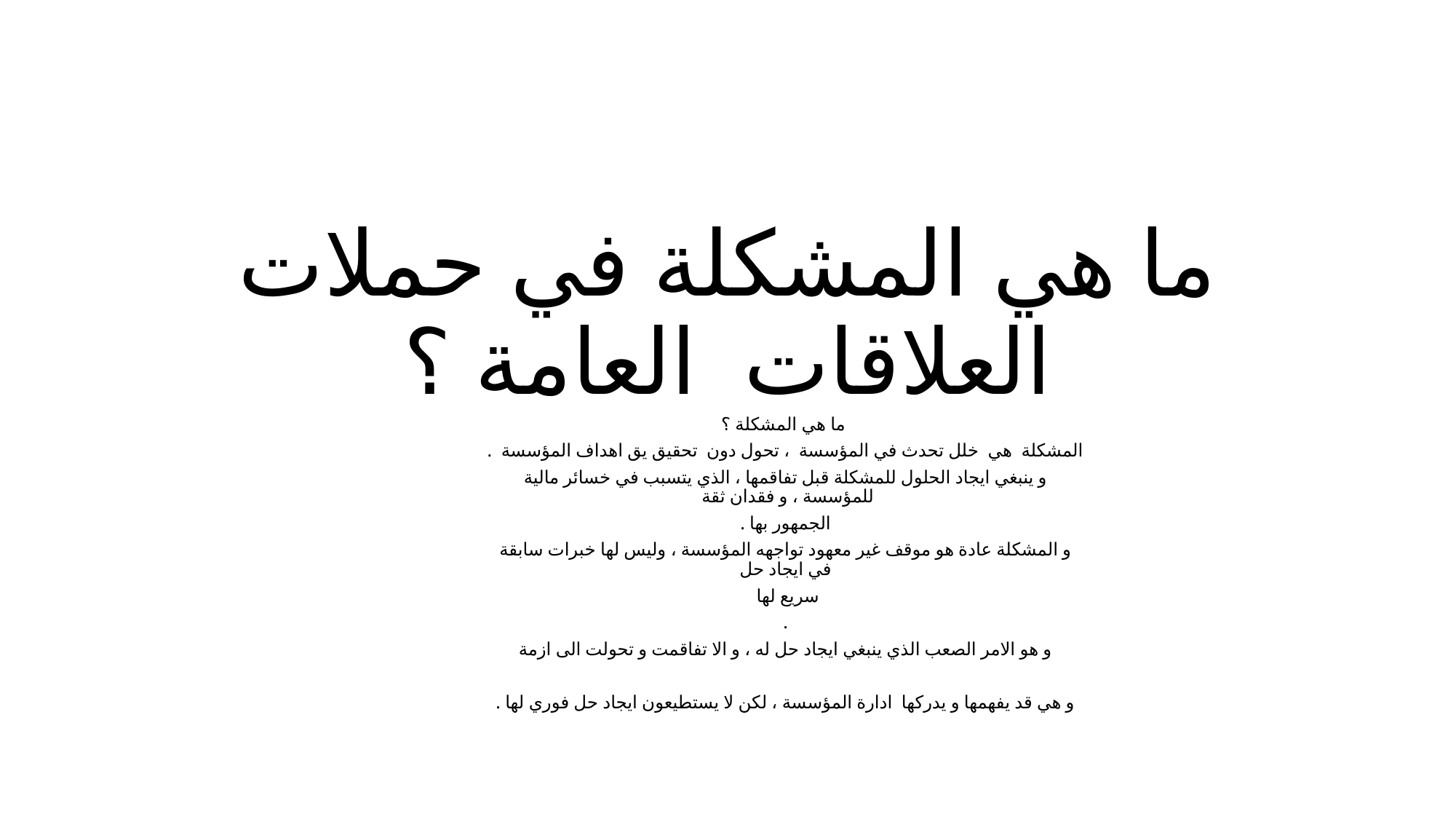

# ما هي المشكلة في حملات العلاقات  العامة ؟
 ما هي المشكلة ؟
المشكلة  هي  خلل تحدث في المؤسسة  ، تحول دون  تحقيق يق اهداف المؤسسة  .
و ينبغي ايجاد الحلول للمشكلة قبل تفاقمها ، الذي يتسبب في خسائر مالية للمؤسسة ، و فقدان ثقة
الجمهور بها .
و المشكلة عادة هو موقف غير معهود تواجهه المؤسسة ، وليس لها خبرات سابقة في ايجاد حل
سريع لها
.
و هو الامر الصعب الذي ينبغي ايجاد حل له ، و الا تفاقمت و تحولت الى ازمة

و هي قد يفهمها و يدركها  ادارة المؤسسة ، لكن لا يستطيعون ايجاد حل فوري لها .